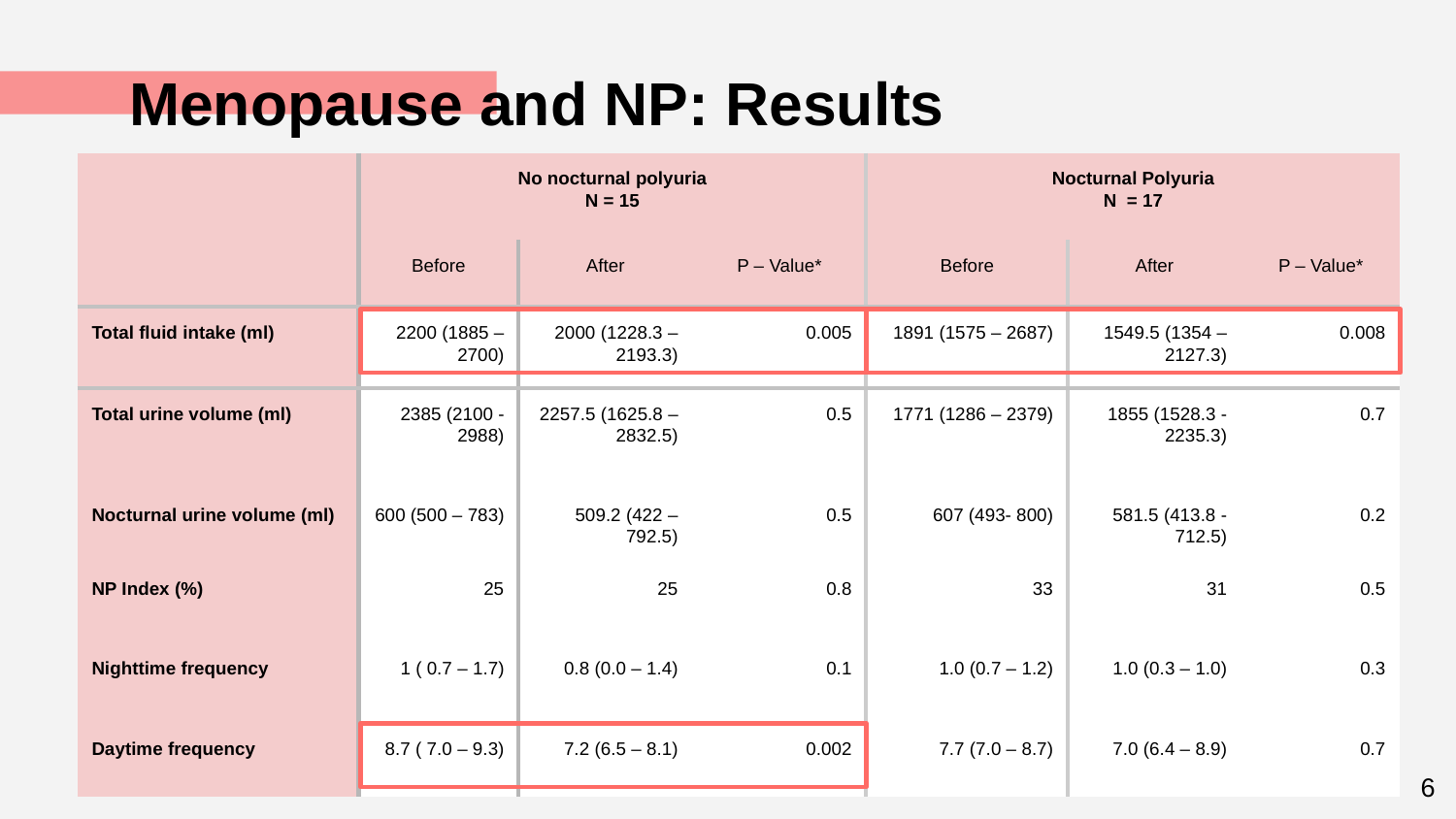

# Menopause and NP: Results

|  | No nocturnal polyuria N = 15 |  |  | Nocturnal Polyuria N = 17 |  |  |
| --- | --- | --- | --- | --- | --- | --- |
|  | Before | After | P – Value\* | Before | After | P – Value\* |
| Total fluid intake (ml) | 2200 (1885 – 2700) | 2000 (1228.3 – 2193.3) | 0.005 | 1891 (1575 – 2687) | 1549.5 (1354 – 2127.3) | 0.008 |
| Total urine volume (ml) | 2385 (2100 -2988) | 2257.5 (1625.8 – 2832.5) | 0.5 | 1771 (1286 – 2379) | 1855 (1528.3 -2235.3) | 0.7 |
| Nocturnal urine volume (ml) | 600 (500 – 783) | 509.2 (422 – 792.5) | 0.5 | 607 (493- 800) | 581.5 (413.8 -712.5) | 0.2 |
| NP Index (%) | 25 | 25 | 0.8 | 33 | 31 | 0.5 |
| Nighttime frequency | 1 ( 0.7 – 1.7) | 0.8 (0.0 – 1.4) | 0.1 | 1.0 (0.7 – 1.2) | 1.0 (0.3 – 1.0) | 0.3 |
| Daytime frequency | 8.7 ( 7.0 – 9.3) | 7.2 (6.5 – 8.1) | 0.002 | 7.7 (7.0 – 8.7) | 7.0 (6.4 – 8.9) | 0.7 |

6